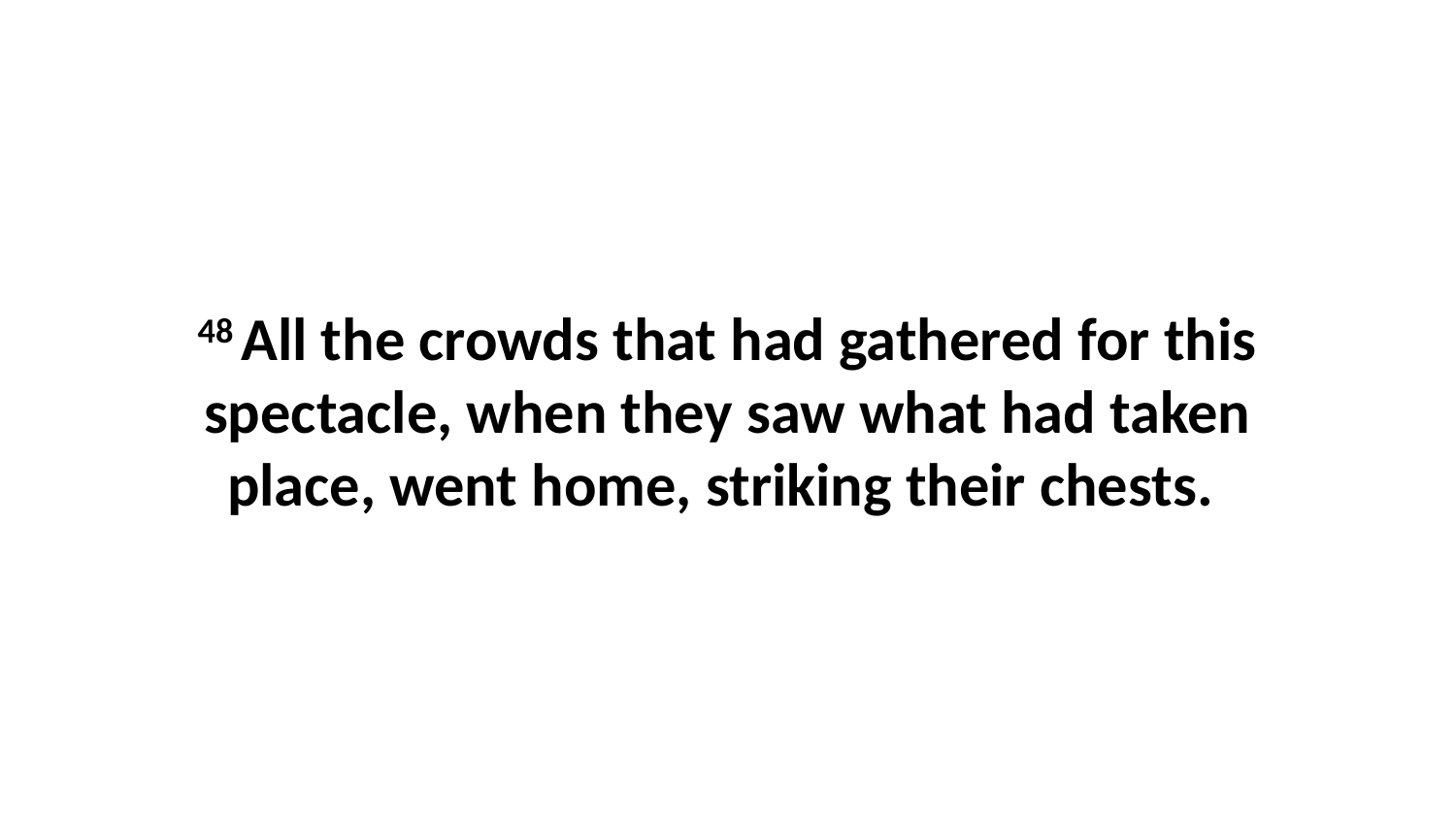

48 All the crowds that had gathered for this spectacle, when they saw what had taken place, went home, striking their chests.